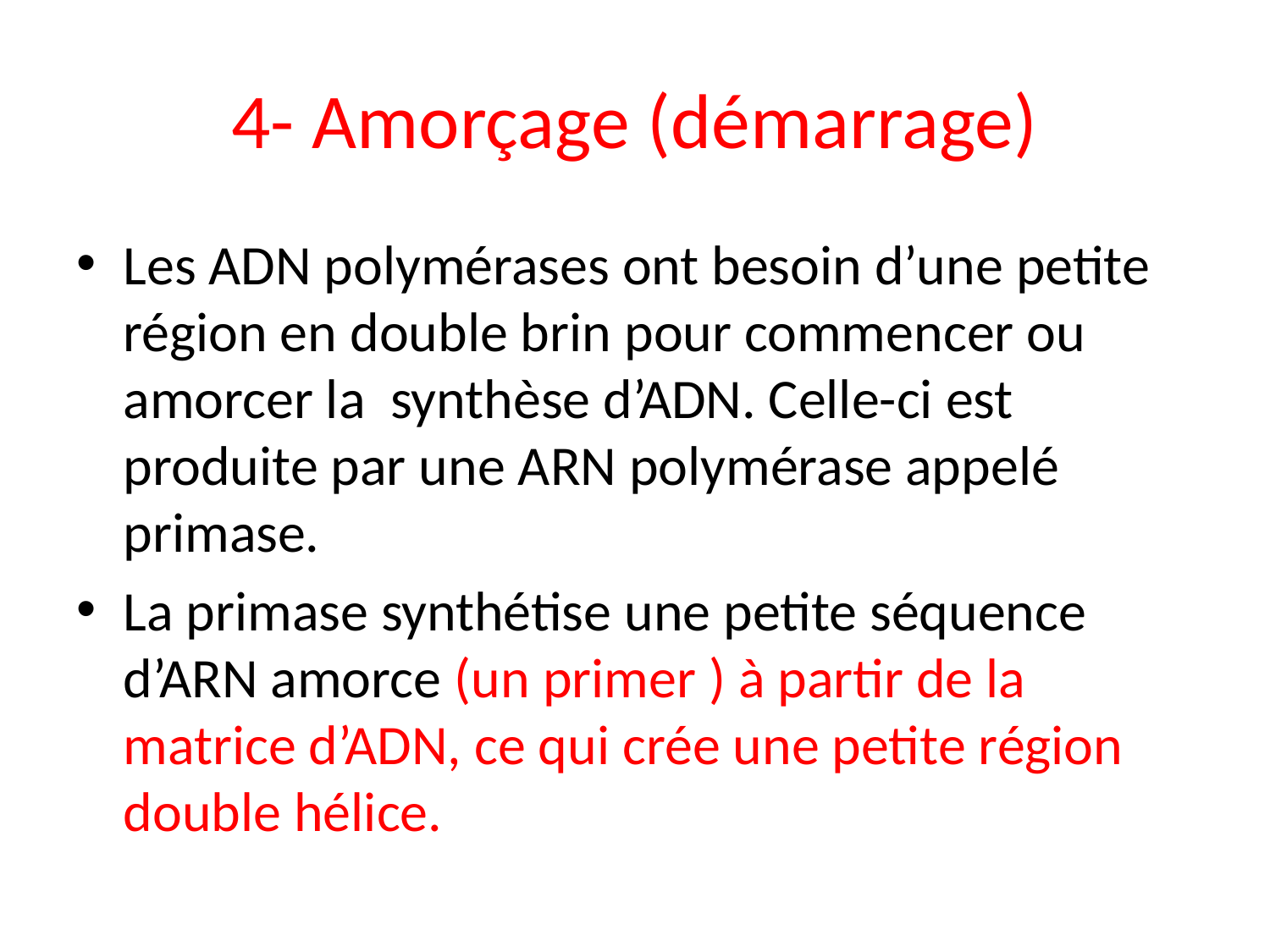

# 4- Amorçage (démarrage)
Les ADN polymérases ont besoin d’une petite région en double brin pour commencer ou amorcer la  synthèse d’ADN. Celle-ci est produite par une ARN polymérase appelé primase.
La primase synthétise une petite séquence d’ARN amorce (un primer ) à partir de la matrice d’ADN, ce qui crée une petite région double hélice.